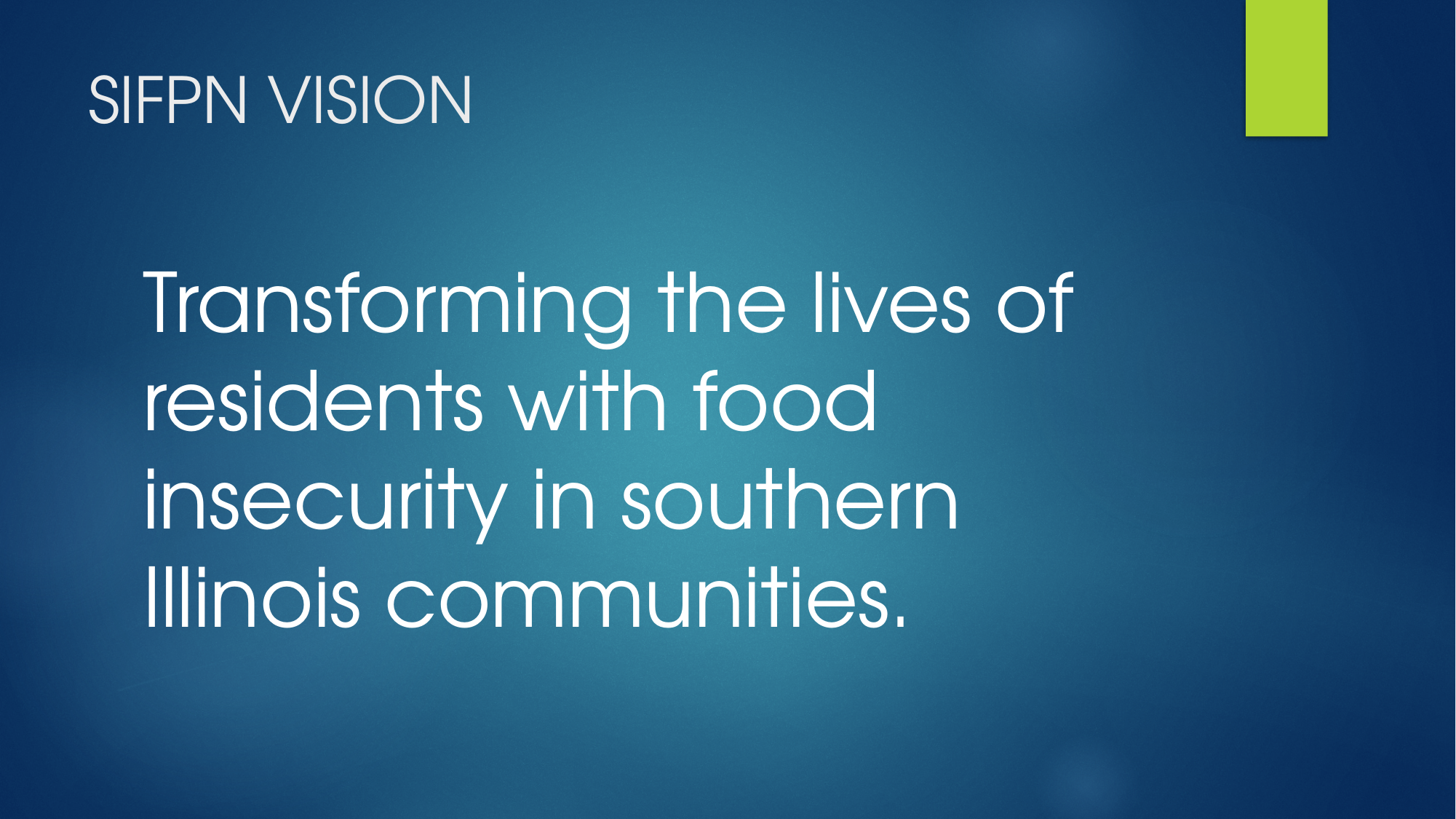

# SIFPN VISION
Transforming the lives of residents with food insecurity in southern Illinois communities.